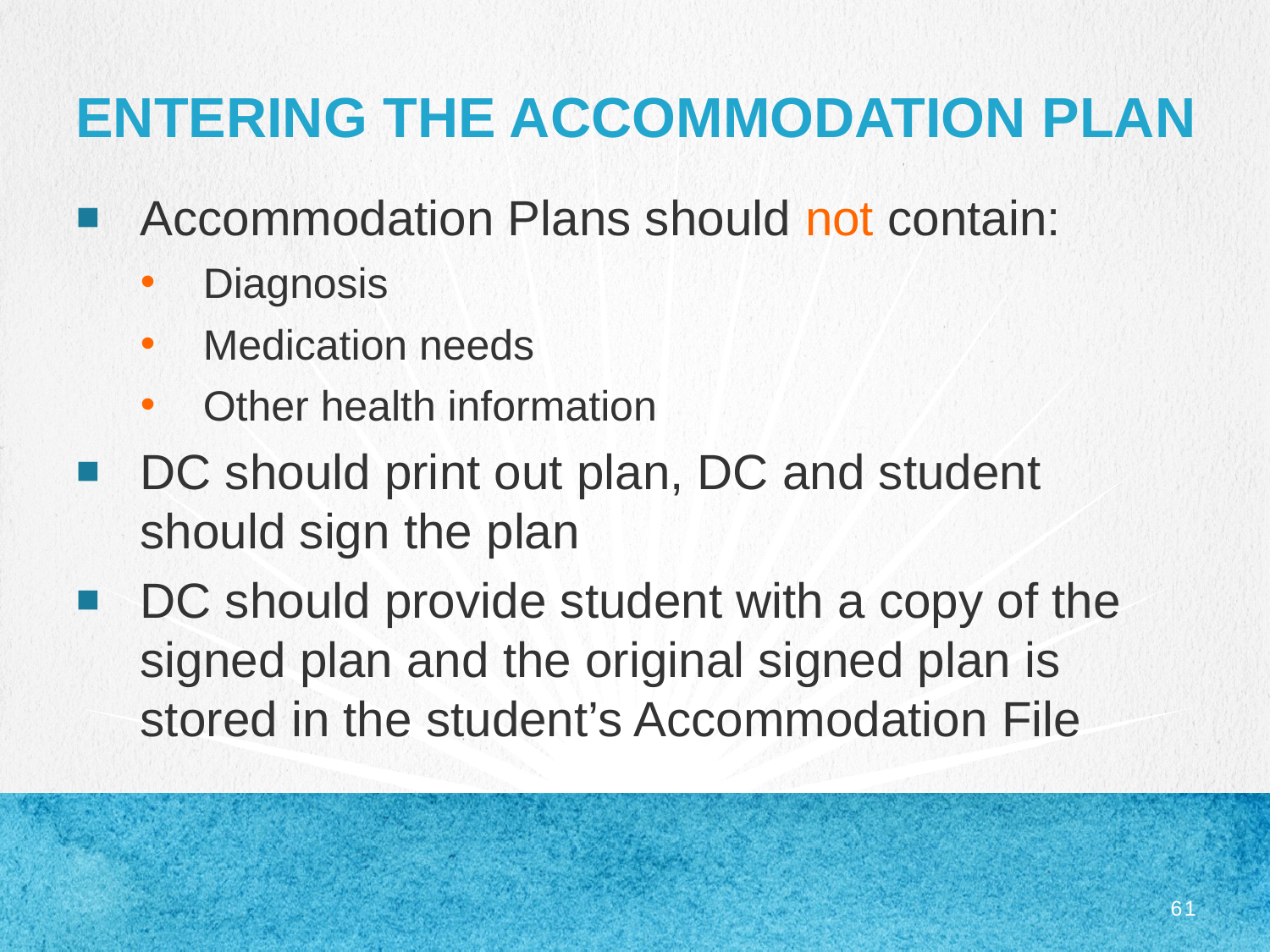

# Entering the accommodation plan
Accommodation Plans should not contain:
Diagnosis
Medication needs
Other health information
DC should print out plan, DC and student should sign the plan
DC should provide student with a copy of the signed plan and the original signed plan is stored in the student’s Accommodation File

61